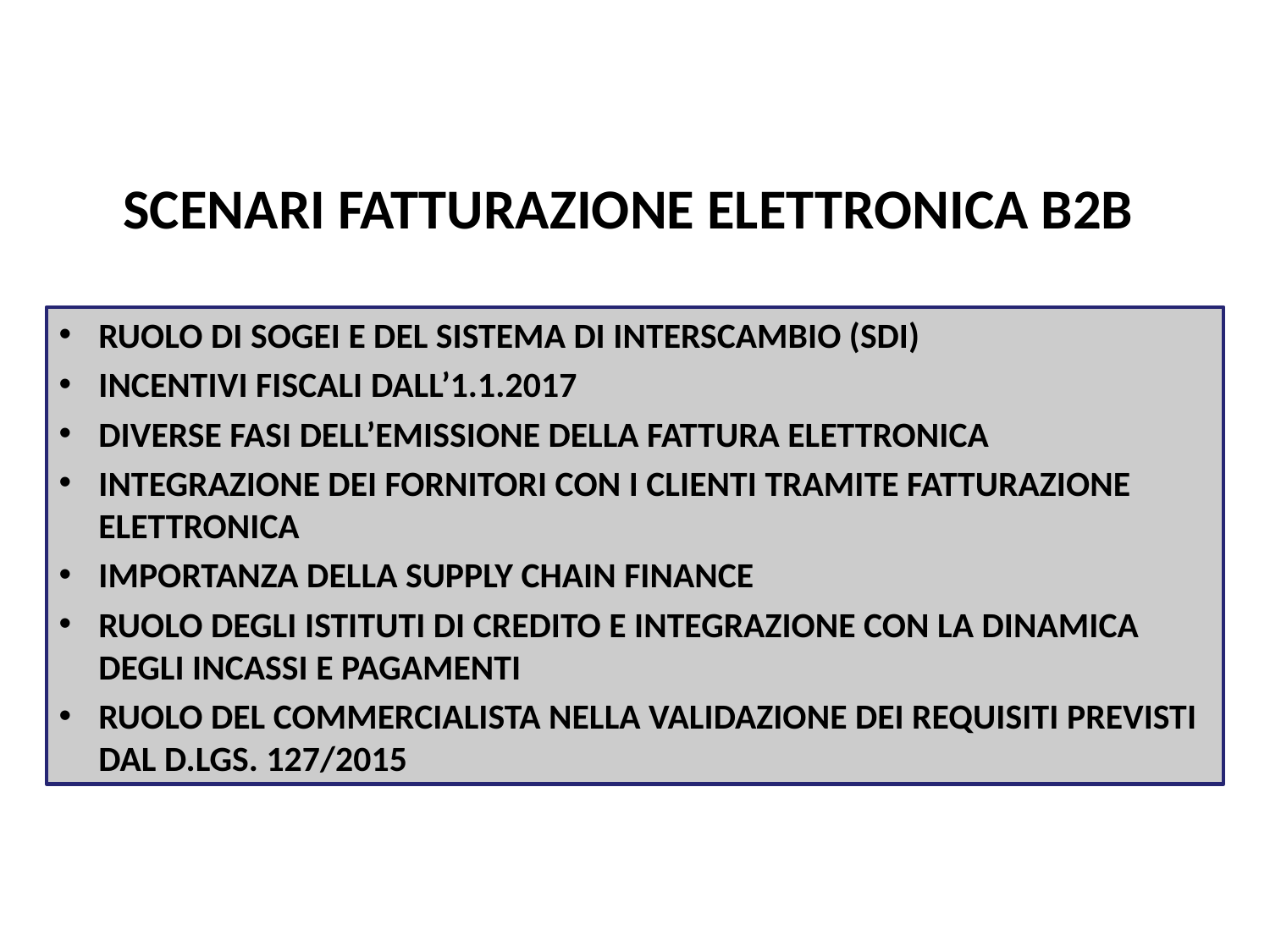

Pag. 109 dispensa
SCENARI FATTURAZIONE ELETTRONICA B2B

RUOLO DI SOGEI E DEL SISTEMA DI INTERSCAMBIO (SDI)
INCENTIVI FISCALI DALL’1.1.2017
DIVERSE FASI DELL’EMISSIONE DELLA FATTURA ELETTRONICA
INTEGRAZIONE DEI FORNITORI CON I CLIENTI TRAMITE FATTURAZIONE ELETTRONICA
IMPORTANZA DELLA SUPPLY CHAIN FINANCE
RUOLO DEGLI ISTITUTI DI CREDITO E INTEGRAZIONE CON LA DINAMICA DEGLI INCASSI E PAGAMENTI
RUOLO DEL COMMERCIALISTA NELLA VALIDAZIONE DEI REQUISITI PREVISTI DAL D.LGS. 127/2015